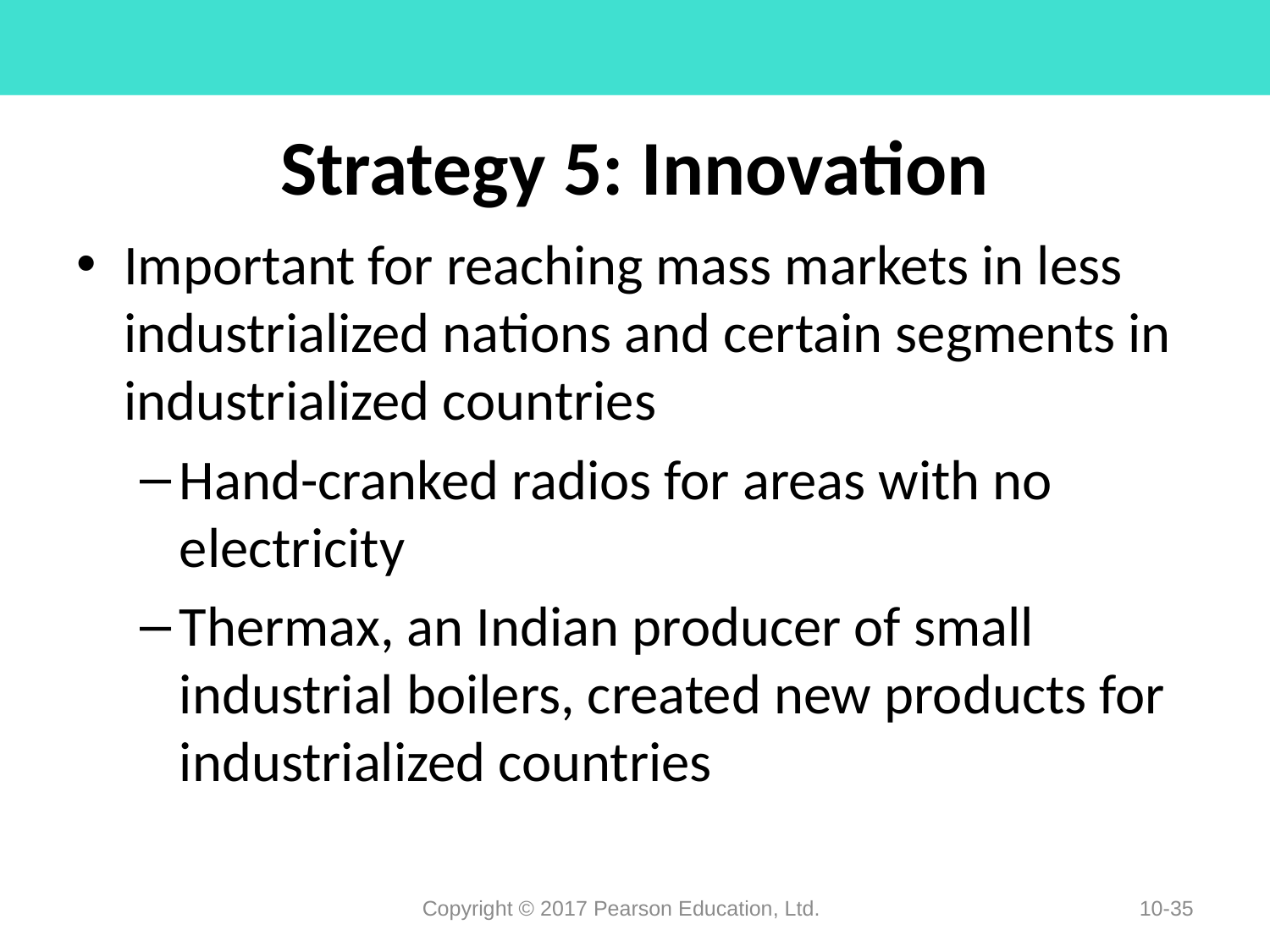

# Strategy 5: Innovation
Important for reaching mass markets in less industrialized nations and certain segments in industrialized countries
Hand-cranked radios for areas with no electricity
Thermax, an Indian producer of small industrial boilers, created new products for industrialized countries

Copyright © 2017 Pearson Education, Ltd.
10-35